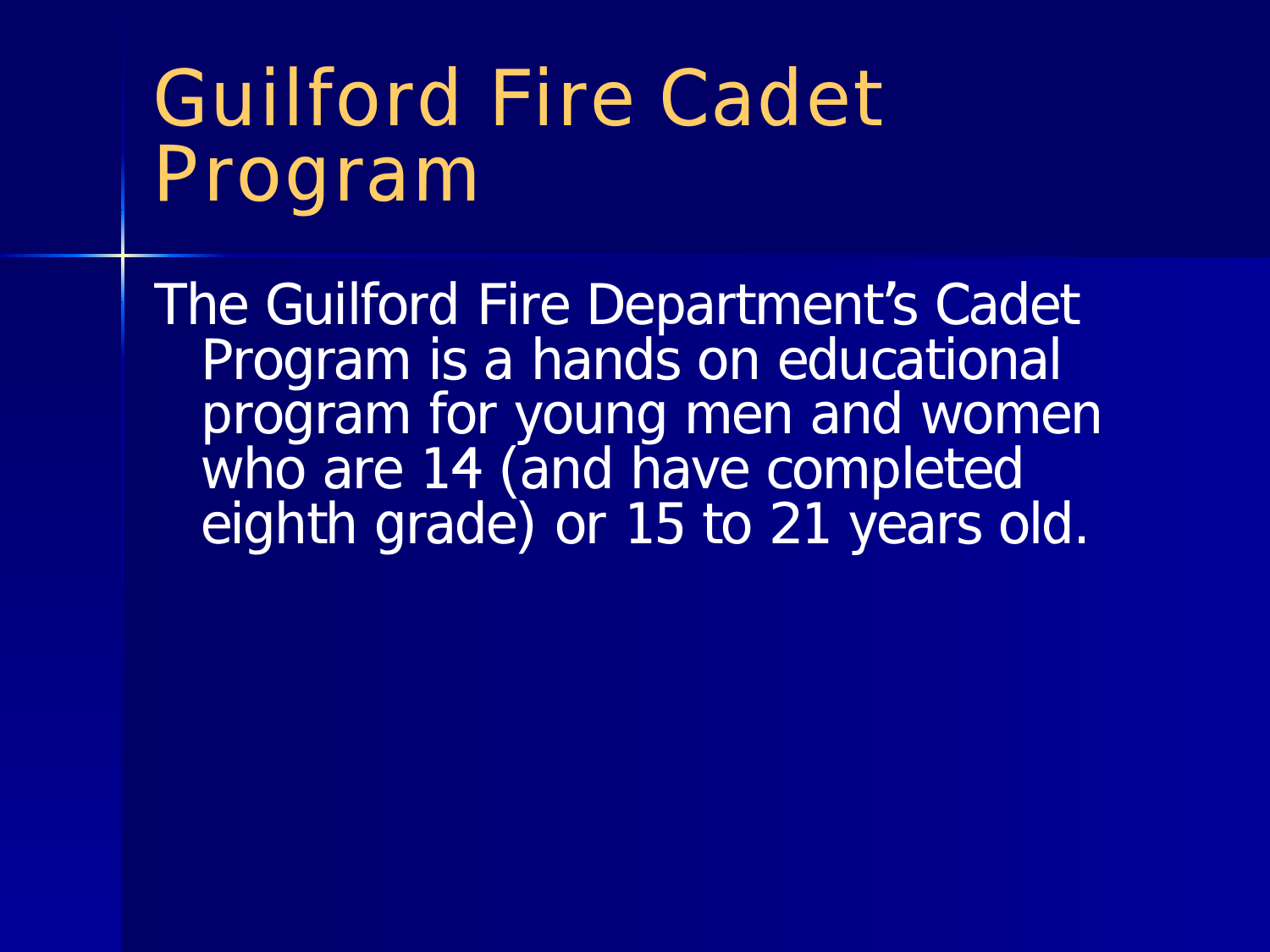

Guilford Fire Cadet  Program
The Guilford Fire Department’s Cadet Program is a hands on educational program for young men and women who are 14 (and have completed eighth grade) or 15 to 21 years old.